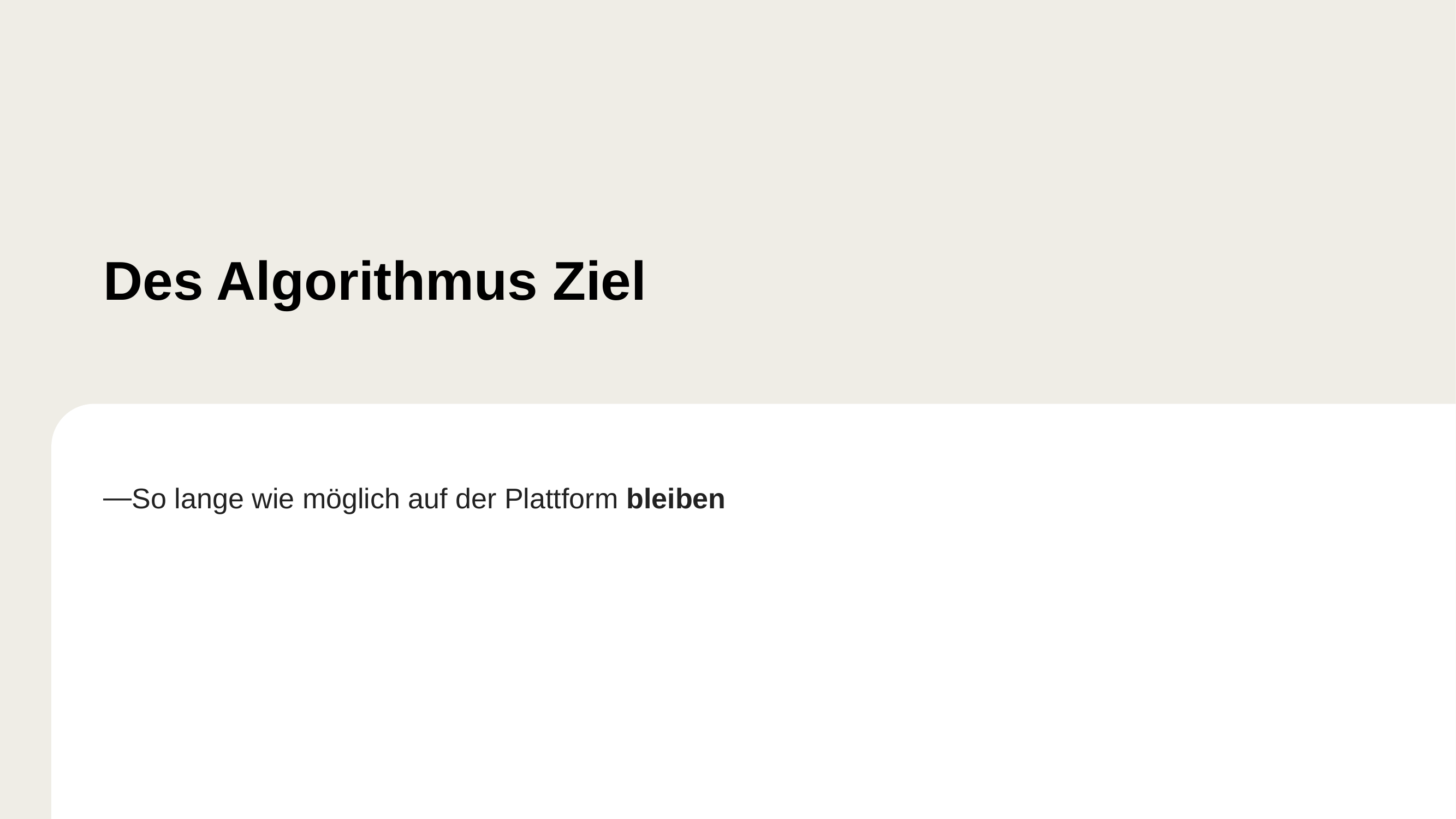

Des Algorithmus Ziel

So lange wie möglich auf der Plattform bleiben